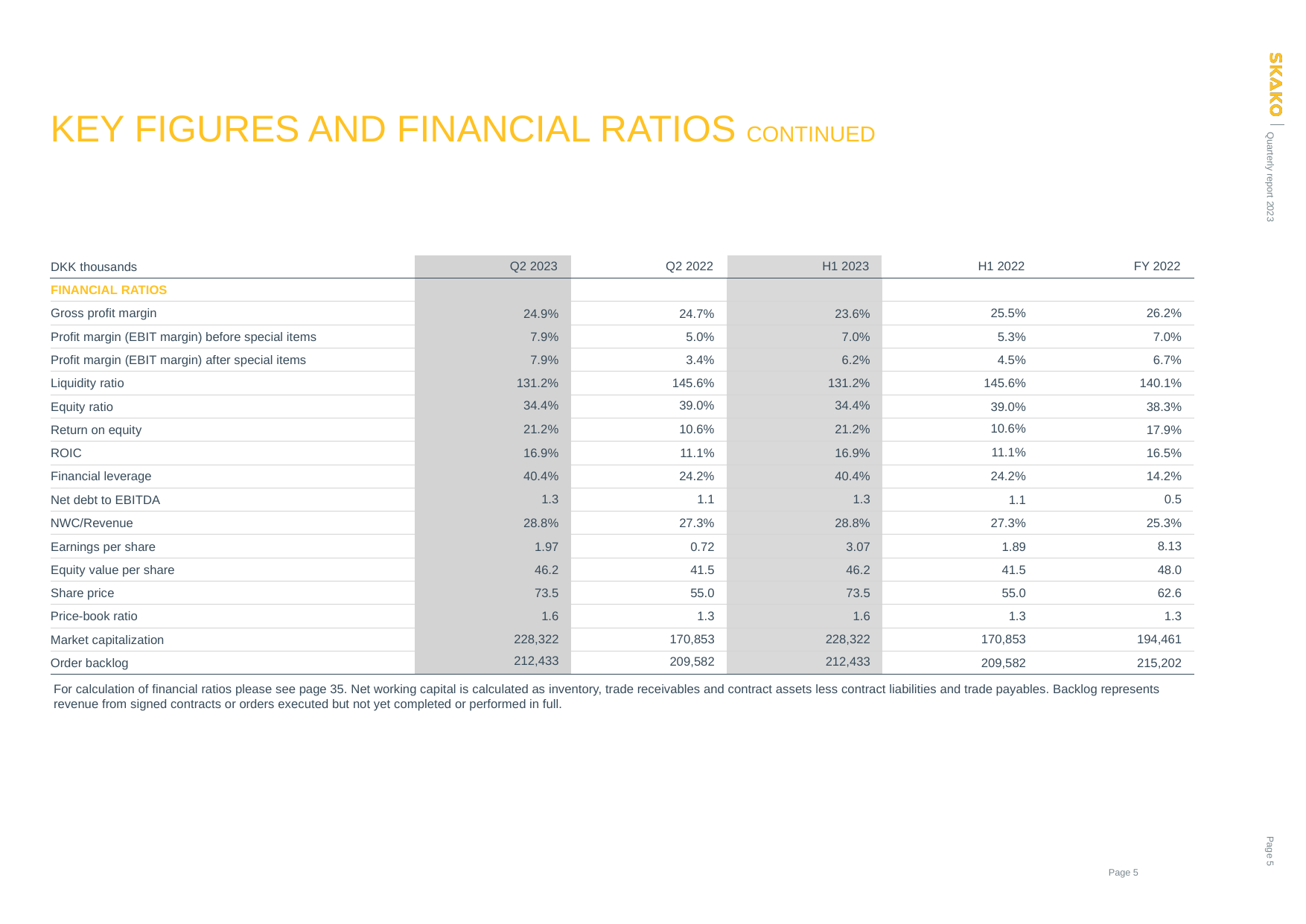

# KEY FIGURES AND FINANCIAL RATIOS CONTINUED
| DKK thousands | Q2 2023 | Q2 2022 | H1 2023 | H1 2022 | FY 2022 |
| --- | --- | --- | --- | --- | --- |
| FINANCIAL RATIOS |  |  |  |  |  |
| Gross profit margin | 24.9% | 24.7% | 23.6% | 25.5% | 26.2% |
| Profit margin (EBIT margin) before special items | 7.9% | 5.0% | 7.0% | 5.3% | 7.0% |
| Profit margin (EBIT margin) after special items | 7.9% | 3.4% | 6.2% | 4.5% | 6.7% |
| Liquidity ratio | 131.2% | 145.6% | 131.2% | 145.6% | 140.1% |
| Equity ratio | 34.4% | 39.0% | 34.4% | 39.0% | 38.3% |
| Return on equity | 21.2% | 10.6% | 21.2% | 10.6% | 17.9% |
| ROIC | 16.9% | 11.1% | 16.9% | 11.1% | 16.5% |
| Financial leverage | 40.4% | 24.2% | 40.4% | 24.2% | 14.2% |
| Net debt to EBITDA | 1.3 | 1.1 | 1.3 | 1.1 | 0.5 |
| NWC/Revenue | 28.8% | 27.3% | 28.8% | 27.3% | 25.3% |
| Earnings per share | 1.97 | 0.72 | 3.07 | 1.89 | 8.13 |
| Equity value per share | 46.2 | 41.5 | 46.2 | 41.5 | 48.0 |
| Share price | 73.5 | 55.0 | 73.5 | 55.0 | 62.6 |
| Price-book ratio | 1.6 | 1.3 | 1.6 | 1.3 | 1.3 |
| Market capitalization | 228,322 | 170,853 | 228,322 | 170,853 | 194,461 |
| Order backlog | 212,433 | 209,582 | 212,433 | 209,582 | 215,202 |
For calculation of financial ratios please see page 35. Net working capital is calculated as inventory, trade receivables and contract assets less contract liabilities and trade payables. Backlog represents revenue from signed contracts or orders executed but not yet completed or performed in full.
Page 5